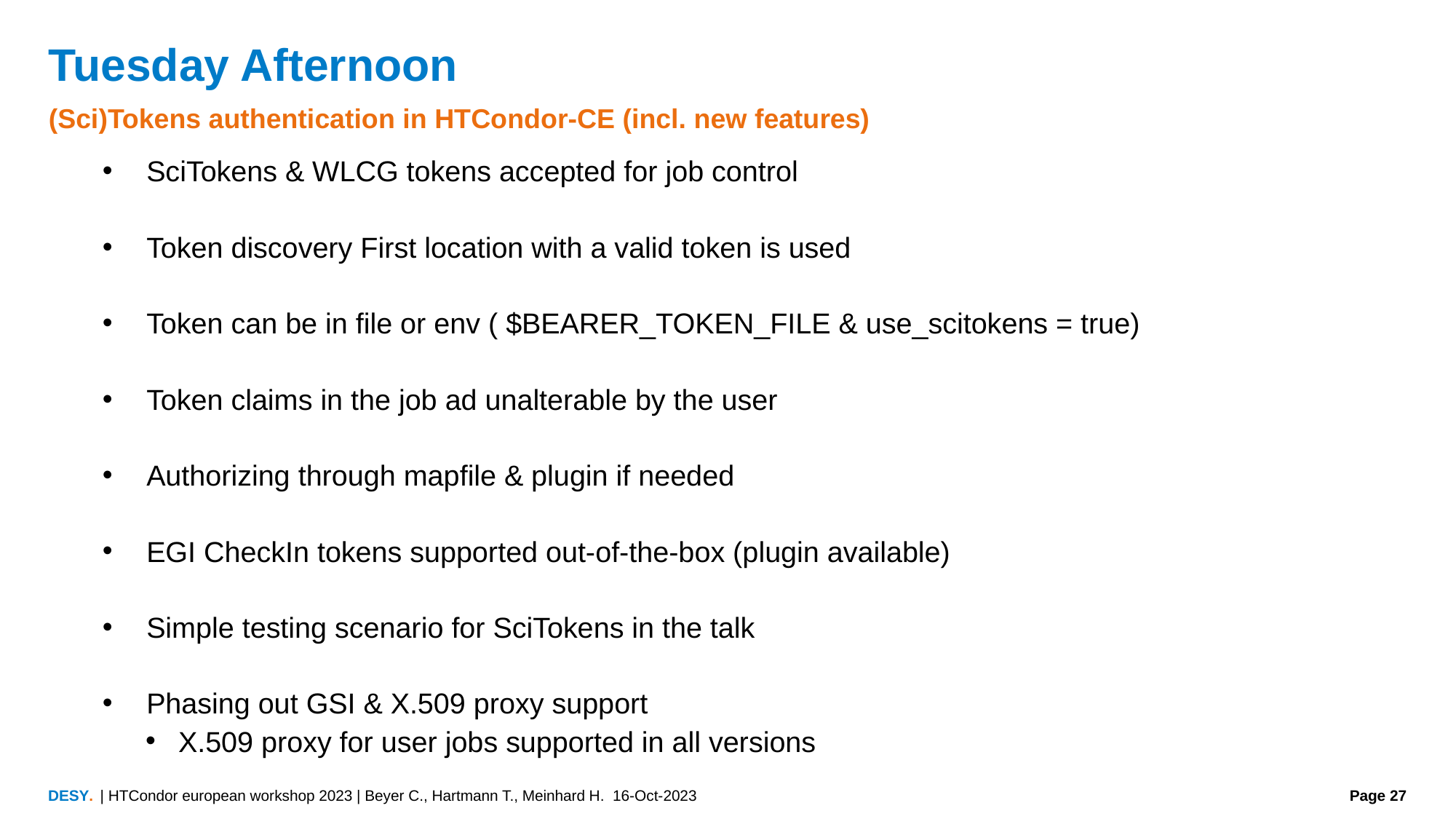

# Tuesday Afternoon
(Sci)Tokens authentication in HTCondor-CE (incl. new features)
SciTokens & WLCG tokens accepted for job control

Token discovery First location with a valid token is used

Token can be in file or env ( $BEARER_TOKEN_FILE & use_scitokens = true)

Token claims in the job ad unalterable by the user

Authorizing through mapfile & plugin if needed

EGI CheckIn tokens supported out-of-the-box (plugin available)

Simple testing scenario for SciTokens in the talk

Phasing out GSI & X.509 proxy support
X.509 proxy for user jobs supported in all versions

| HTCondor european workshop 2023 | Beyer C., Hartmann T., Meinhard H.  16-Oct-2023